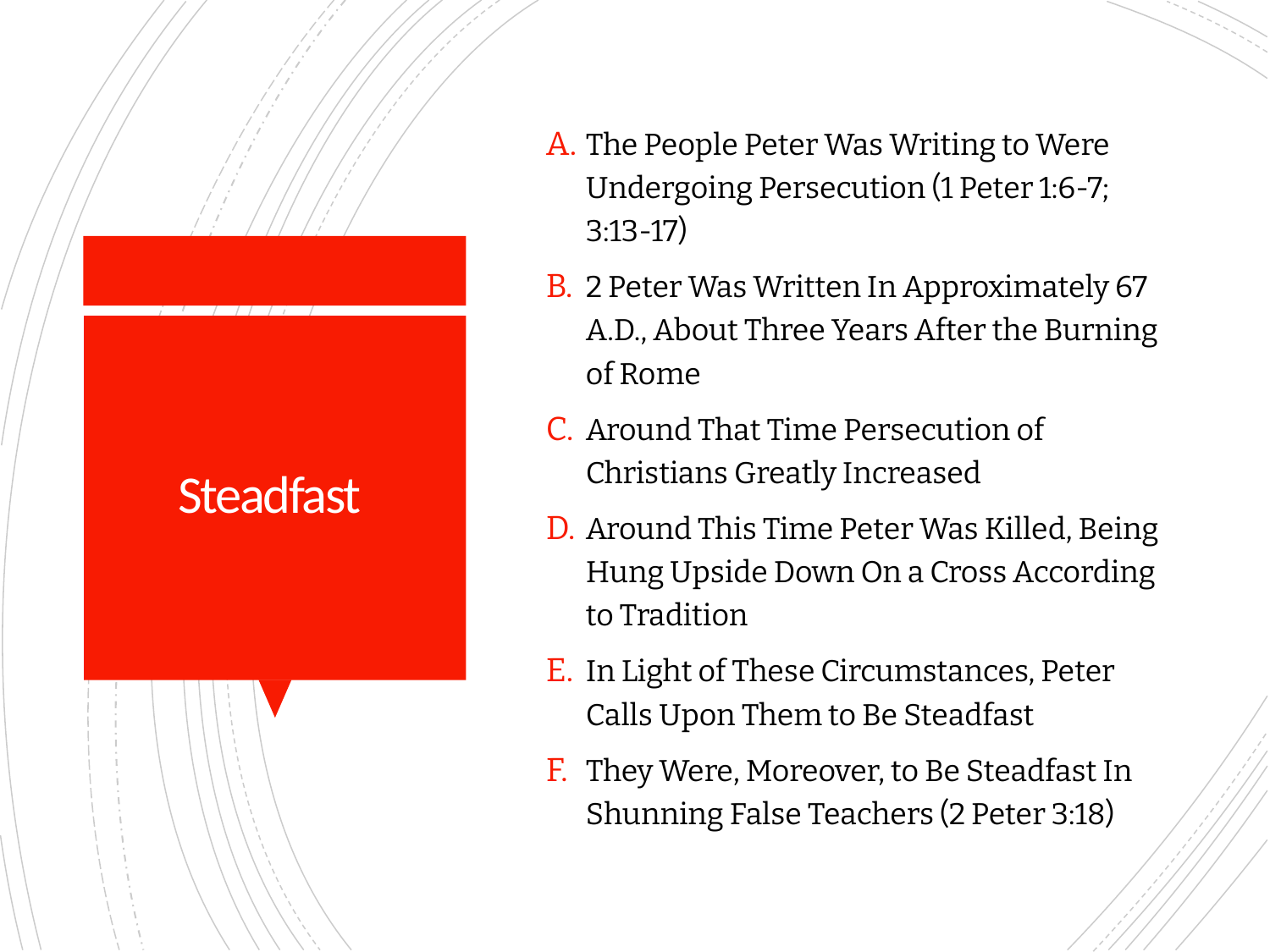

The People Peter Was Writing to Were Undergoing Persecution (1 Peter 1:6-7; 3:13-17)
2 Peter Was Written In Approximately 67 A.D., About Three Years After the Burning of Rome
Around That Time Persecution of Christians Greatly Increased
Around This Time Peter Was Killed, Being Hung Upside Down On a Cross According to Tradition
In Light of These Circumstances, Peter Calls Upon Them to Be Steadfast
They Were, Moreover, to Be Steadfast In Shunning False Teachers (2 Peter 3:18)

# Steadfast